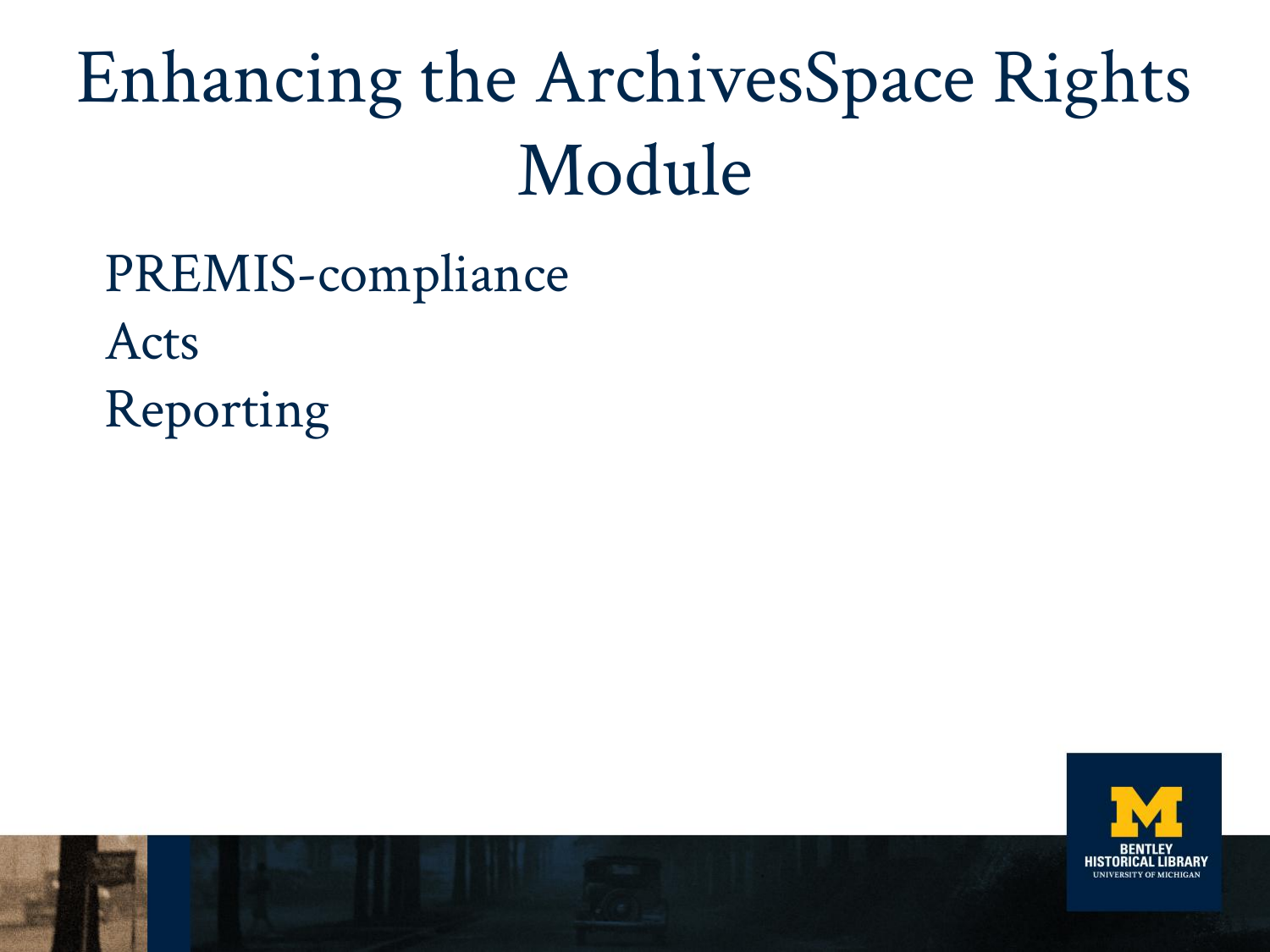

# Enhancing the ArchivesSpace Rights Module
PREMIS-compliance
Acts
Reporting